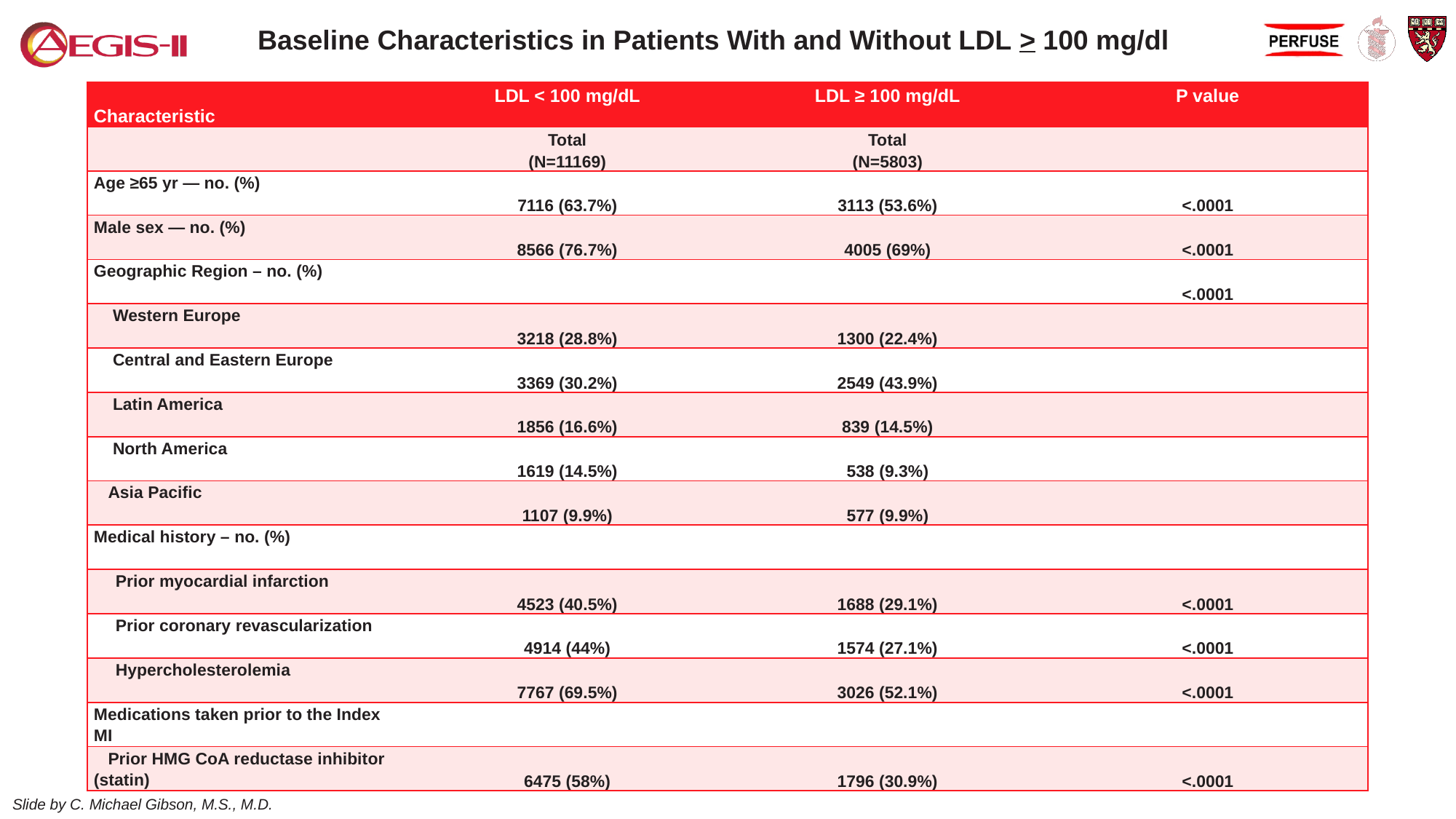

Baseline Characteristics in Patients With and Without LDL > 100 mg/dl
| Characteristic | LDL < 100 mg/dL | LDL ≥ 100 mg/dL | P value |
| --- | --- | --- | --- |
|  | Total (N=11169) | Total (N=5803) |  |
| Age ≥65 yr — no. (%) | 7116 (63.7%) | 3113 (53.6%) | <.0001 |
| Male sex — no. (%) | 8566 (76.7%) | 4005 (69%) | <.0001 |
| Geographic Region – no. (%) |  |  | <.0001 |
| Western Europe | 3218 (28.8%) | 1300 (22.4%) |  |
| Central and Eastern Europe | 3369 (30.2%) | 2549 (43.9%) |  |
| Latin America | 1856 (16.6%) | 839 (14.5%) |  |
| North America | 1619 (14.5%) | 538 (9.3%) |  |
| Asia Pacific | 1107 (9.9%) | 577 (9.9%) |  |
| Medical history – no. (%) |  |  |  |
| Prior myocardial infarction | 4523 (40.5%) | 1688 (29.1%) | <.0001 |
| Prior coronary revascularization | 4914 (44%) | 1574 (27.1%) | <.0001 |
| Hypercholesterolemia | 7767 (69.5%) | 3026 (52.1%) | <.0001 |
| Medications taken prior to the Index MI |  |  |  |
| Prior HMG CoA reductase inhibitor (statin) | 6475 (58%) | 1796 (30.9%) | <.0001 |